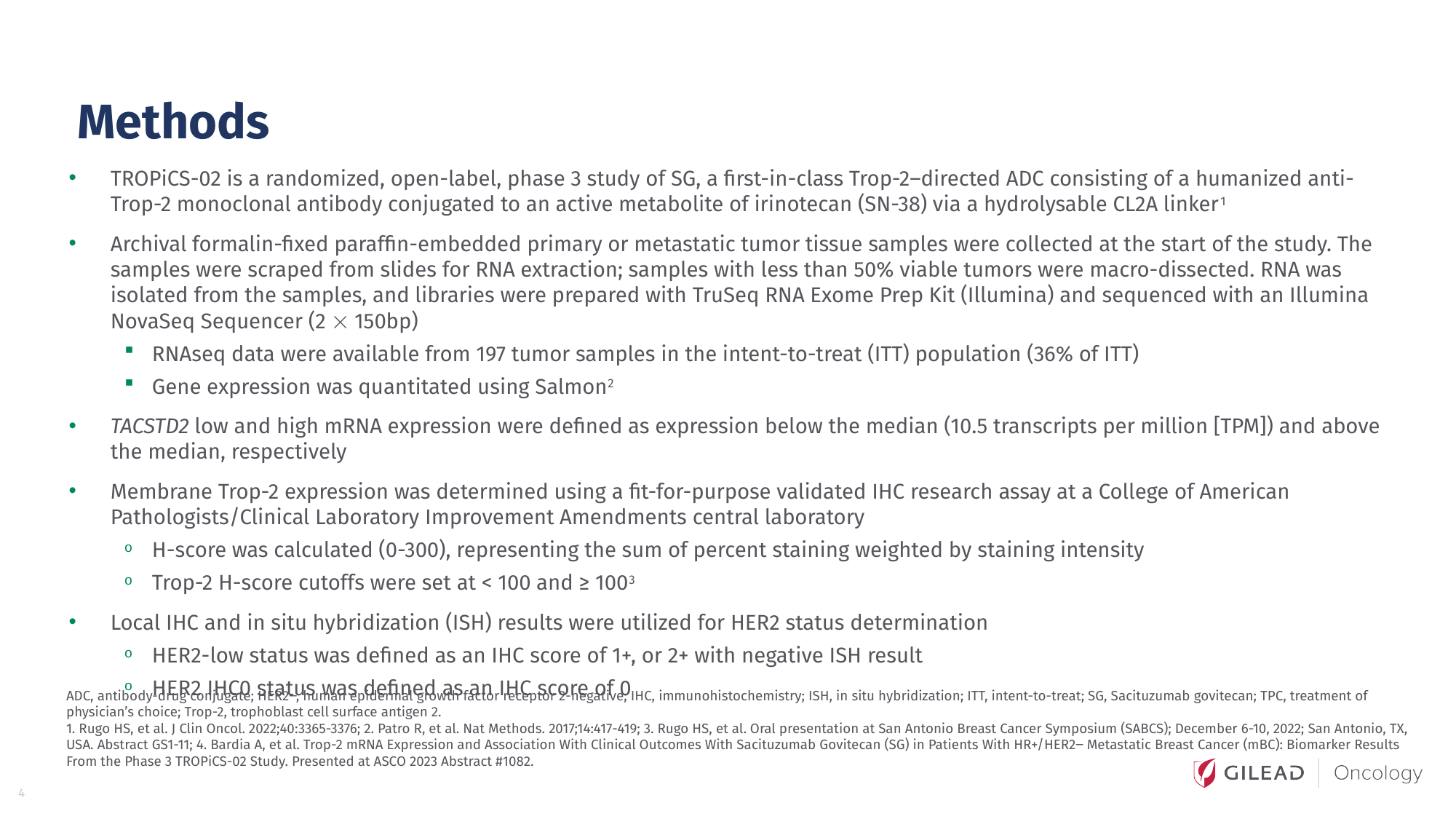

# Methods
TROPiCS-02 is a randomized, open-label, phase 3 study of SG, a first-in-class Trop-2–directed ADC consisting of a humanized anti-Trop-2 monoclonal antibody conjugated to an active metabolite of irinotecan (SN-38) via a hydrolysable CL2A linker1
Archival formalin-fixed paraffin-embedded primary or metastatic tumor tissue samples were collected at the start of the study. The samples were scraped from slides for RNA extraction; samples with less than 50% viable tumors were macro-dissected. RNA was isolated from the samples, and libraries were prepared with TruSeq RNA Exome Prep Kit (Illumina) and sequenced with an Illumina NovaSeq Sequencer (2 × 150bp)
RNAseq data were available from 197 tumor samples in the intent-to-treat (ITT) population (36% of ITT)
Gene expression was quantitated using Salmon2
TACSTD2 low and high mRNA expression were defined as expression below the median (10.5 transcripts per million [TPM]) and above the median, respectively
Membrane Trop-2 expression was determined using a fit-for-purpose validated IHC research assay at a College of American Pathologists/Clinical Laboratory Improvement Amendments central laboratory
H-score was calculated (0-300), representing the sum of percent staining weighted by staining intensity
Trop-2 H-score cutoffs were set at < 100 and ≥ 1003
Local IHC and in situ hybridization (ISH) results were utilized for HER2 status determination
HER2-low status was defined as an IHC score of 1+, or 2+ with negative ISH result
HER2 IHC0 status was defined as an IHC score of 0

ADC, antibody-drug conjugate; HER2‒, human epidermal growth factor receptor 2-negative; IHC, immunohistochemistry; ISH, in situ hybridization; ITT, intent-to-treat; SG, Sacituzumab govitecan; TPC, treatment of physician’s choice; Trop-2, trophoblast cell surface antigen 2.
1. Rugo HS, et al. J Clin Oncol. 2022;40:3365-3376; 2. Patro R, et al. Nat Methods. 2017;14:417-419; 3. Rugo HS, et al. Oral presentation at San Antonio Breast Cancer Symposium (SABCS); December 6-10, 2022; San Antonio, TX, USA. Abstract GS1-11; 4. Bardia A, et al. Trop-2 mRNA Expression and Association With Clinical Outcomes With Sacituzumab Govitecan (SG) in Patients With HR+/HER2‒ Metastatic Breast Cancer (mBC): Biomarker Results From the Phase 3 TROPiCS-02 Study. Presented at ASCO 2023 Abstract #1082.
4
4